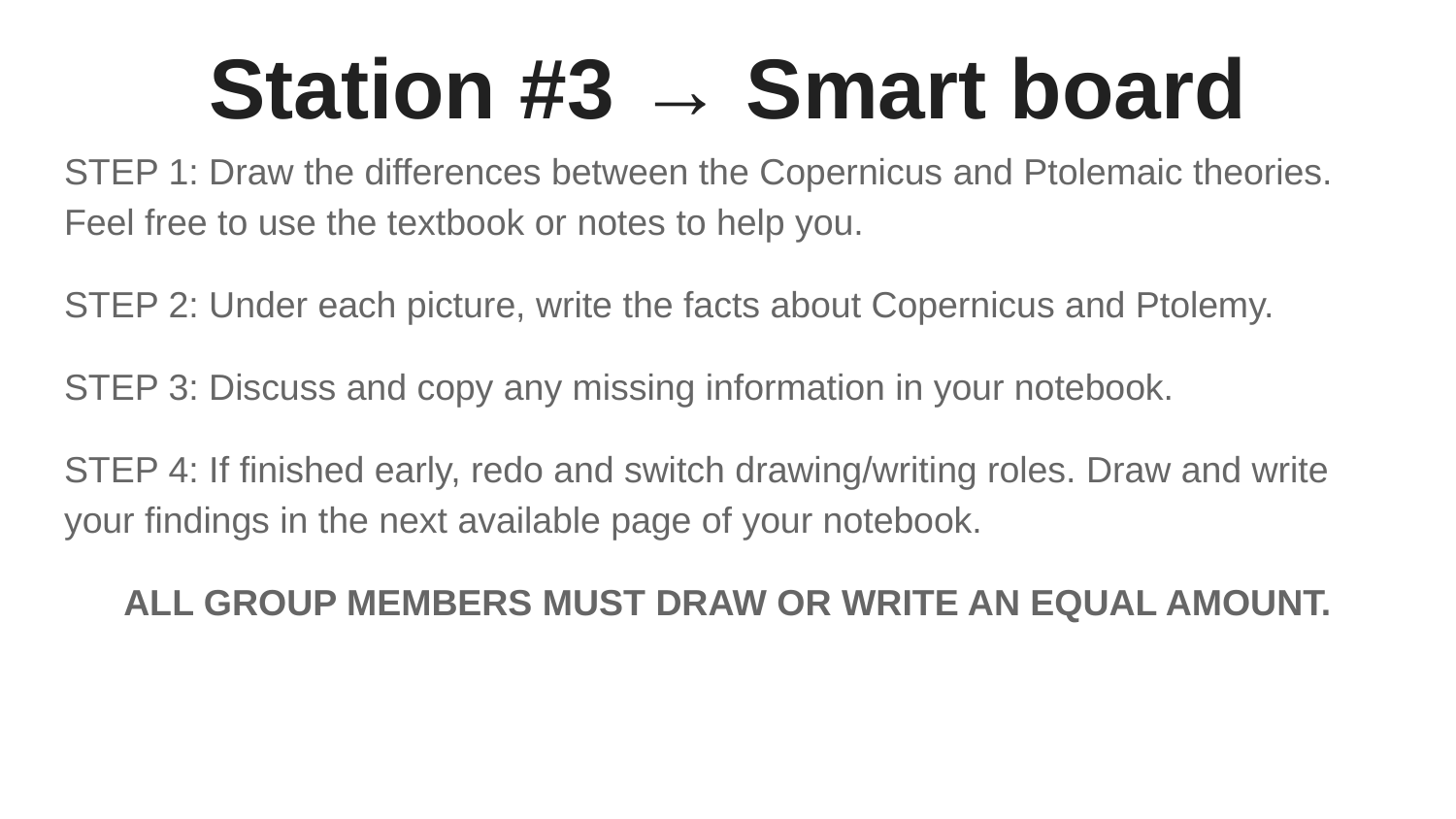

# Station #3 → Smart board
STEP 1: Draw the differences between the Copernicus and Ptolemaic theories. Feel free to use the textbook or notes to help you.
STEP 2: Under each picture, write the facts about Copernicus and Ptolemy.
STEP 3: Discuss and copy any missing information in your notebook.
STEP 4: If finished early, redo and switch drawing/writing roles. Draw and write your findings in the next available page of your notebook.
ALL GROUP MEMBERS MUST DRAW OR WRITE AN EQUAL AMOUNT.